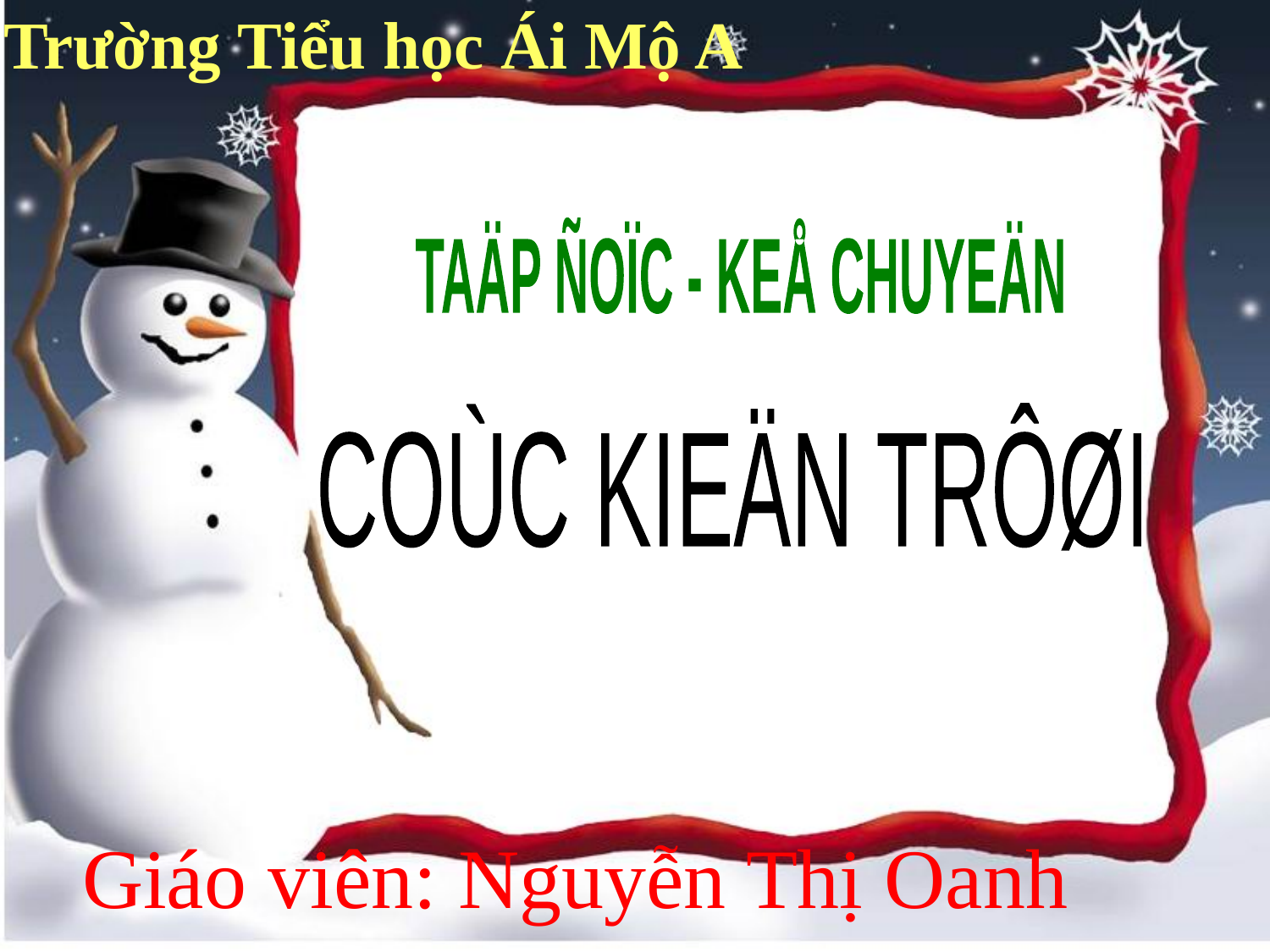

Trường Tiểu học Ái Mộ A
TAÄP ÑOÏC - KEÅ CHUYEÄN
COÙC KIEÄN TRÔØI
Giáo viên: Nguyễn Thị Oanh